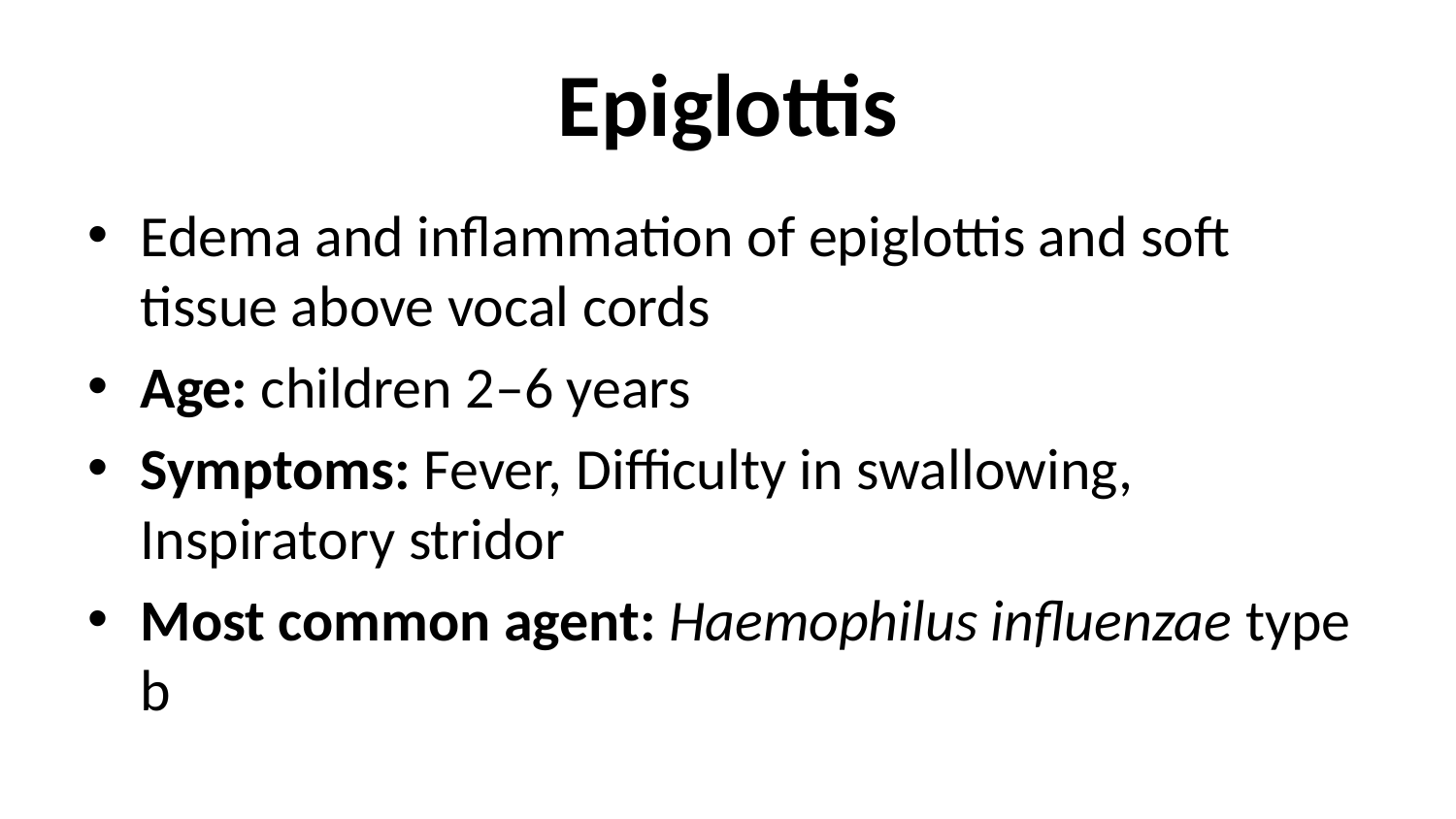

# Epiglottis
Edema and inflammation of epiglottis and soft tissue above vocal cords
Age: children 2–6 years
Symptoms: Fever, Difficulty in swallowing, Inspiratory stridor
Most common agent: Haemophilus influenzae type b